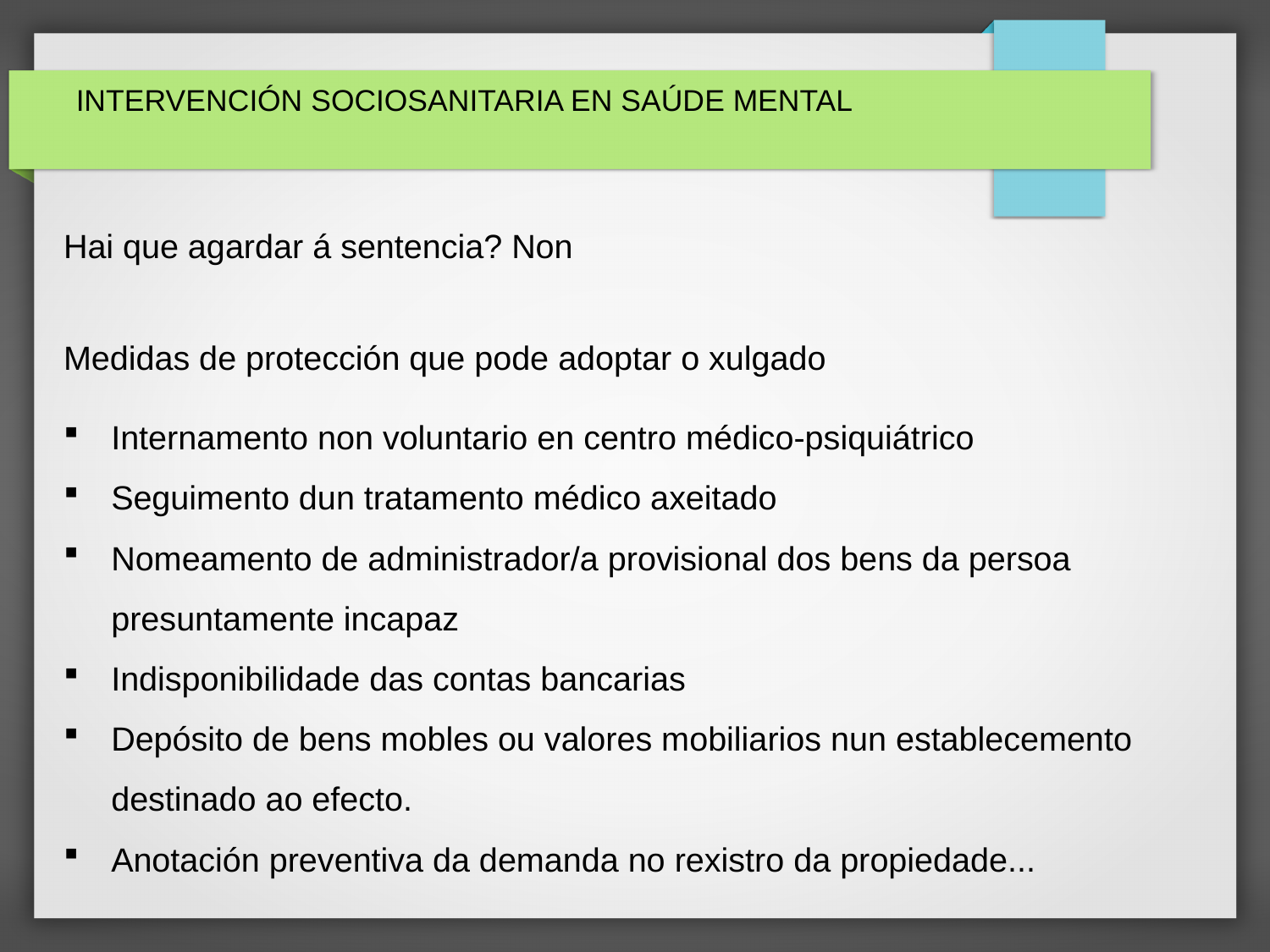

# INTERVENCIÓN SOCIOSANITARIA EN SAÚDE MENTAL
Hai que agardar á sentencia? Non

Medidas de protección que pode adoptar o xulgado
Internamento non voluntario en centro médico-psiquiátrico
Seguimento dun tratamento médico axeitado
Nomeamento de administrador/a provisional dos bens da persoa presuntamente incapaz
Indisponibilidade das contas bancarias
Depósito de bens mobles ou valores mobiliarios nun establecemento destinado ao efecto.
Anotación preventiva da demanda no rexistro da propiedade...